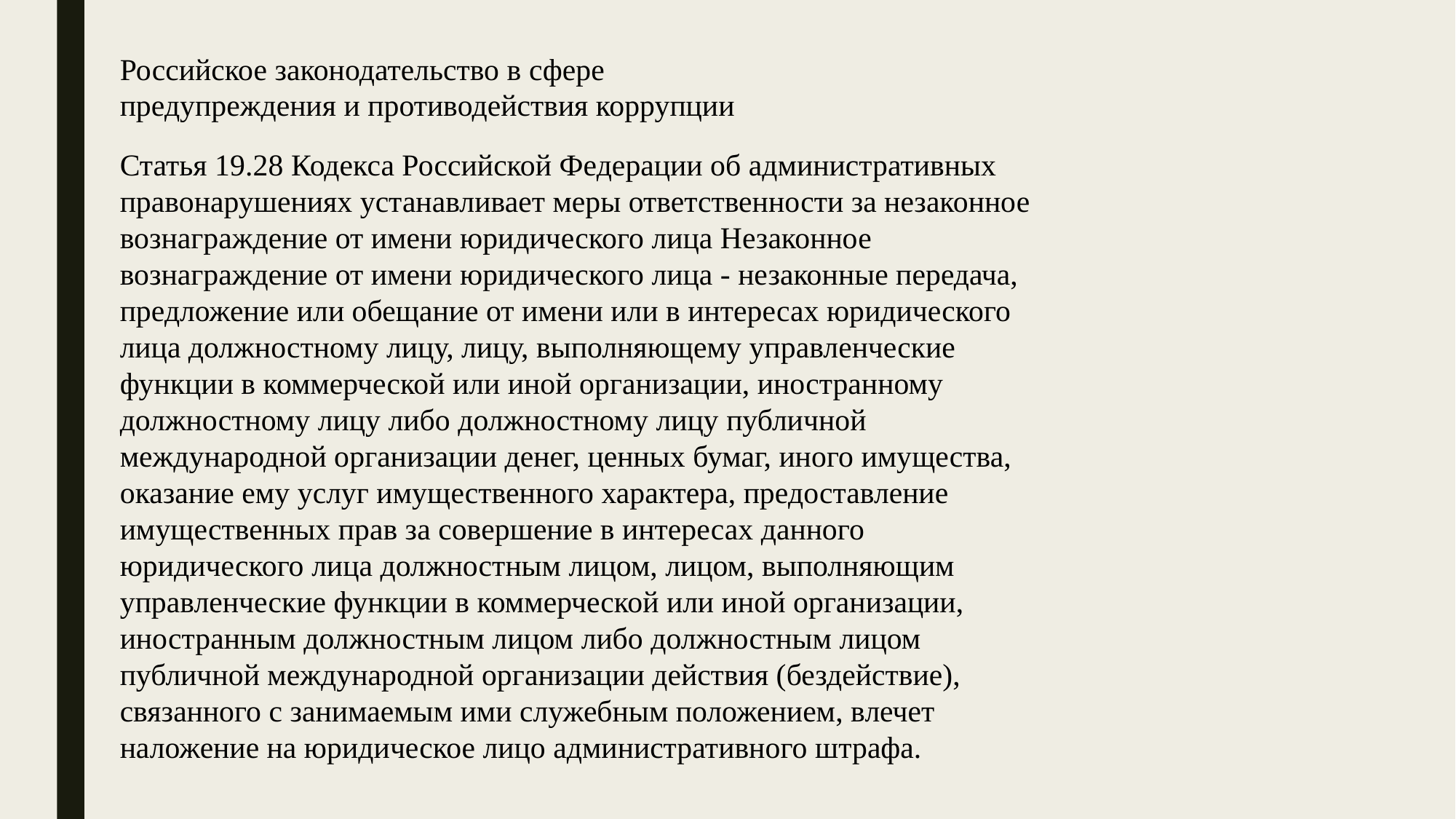

Российское законодательство в сфере предупреждения и противодействия коррупции
Статья 19.28 Кодекса Российской Федерации об административных правонарушениях устанавливает меры ответственности за незаконное вознаграждение от имени юридического лица Незаконное вознаграждение от имени юридического лица - незаконные передача, предложение или обещание от имени или в интересах юридического лица должностному лицу, лицу, выполняющему управленческие функции в коммерческой или иной организации, иностранному должностному лицу либо должностному лицу публичной международной организации денег, ценных бумаг, иного имущества, оказание ему услуг имущественного характера, предоставление имущественных прав за совершение в интересах данного юридического лица должностным лицом, лицом, выполняющим управленческие функции в коммерческой или иной организации, иностранным должностным лицом либо должностным лицом публичной международной организации действия (бездействие), связанного с занимаемым ими служебным положением, влечет наложение на юридическое лицо административного штрафа.